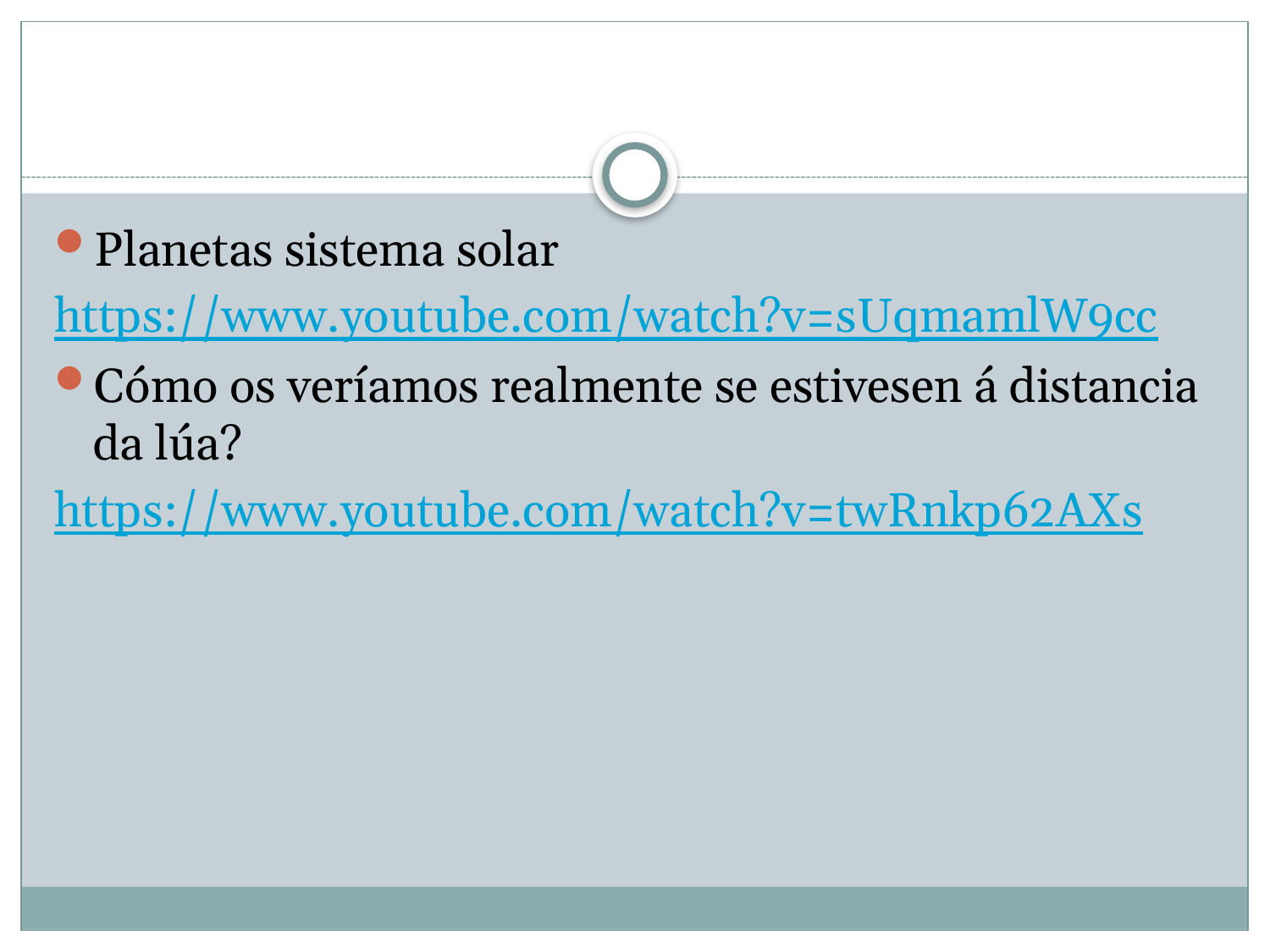

#
Planetas sistema solar
https://www.youtube.com/watch?v=sUqmamlW9cc
Cómo os veríamos realmente se estivesen á distancia da lúa?
https://www.youtube.com/watch?v=twRnkp62AXs